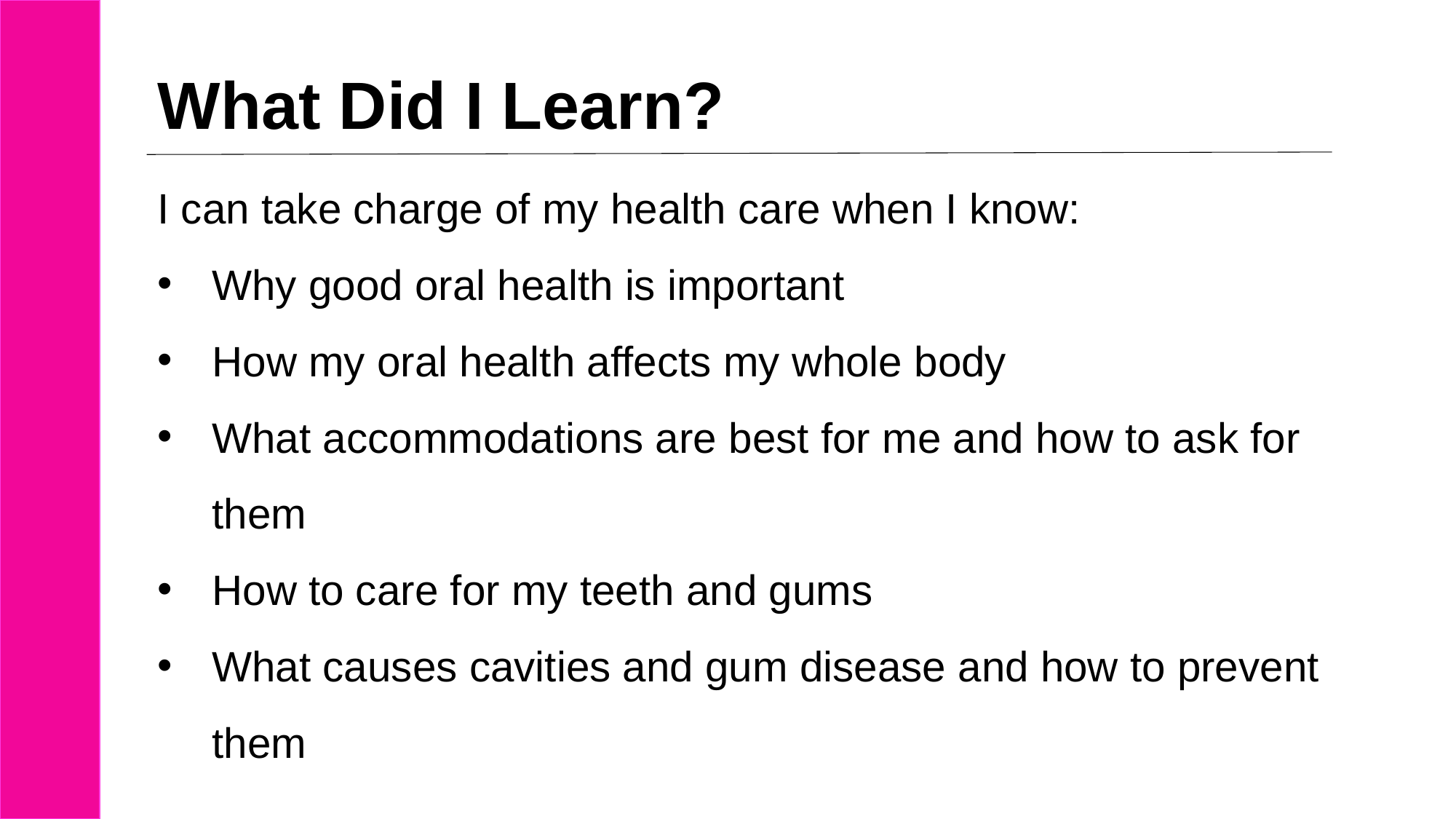

# What Did I Learn?
I can take charge of my health care when I know:
Why good oral health is important
How my oral health affects my whole body
What accommodations are best for me and how to ask for them
How to care for my teeth and gums
What causes cavities and gum disease and how to prevent them